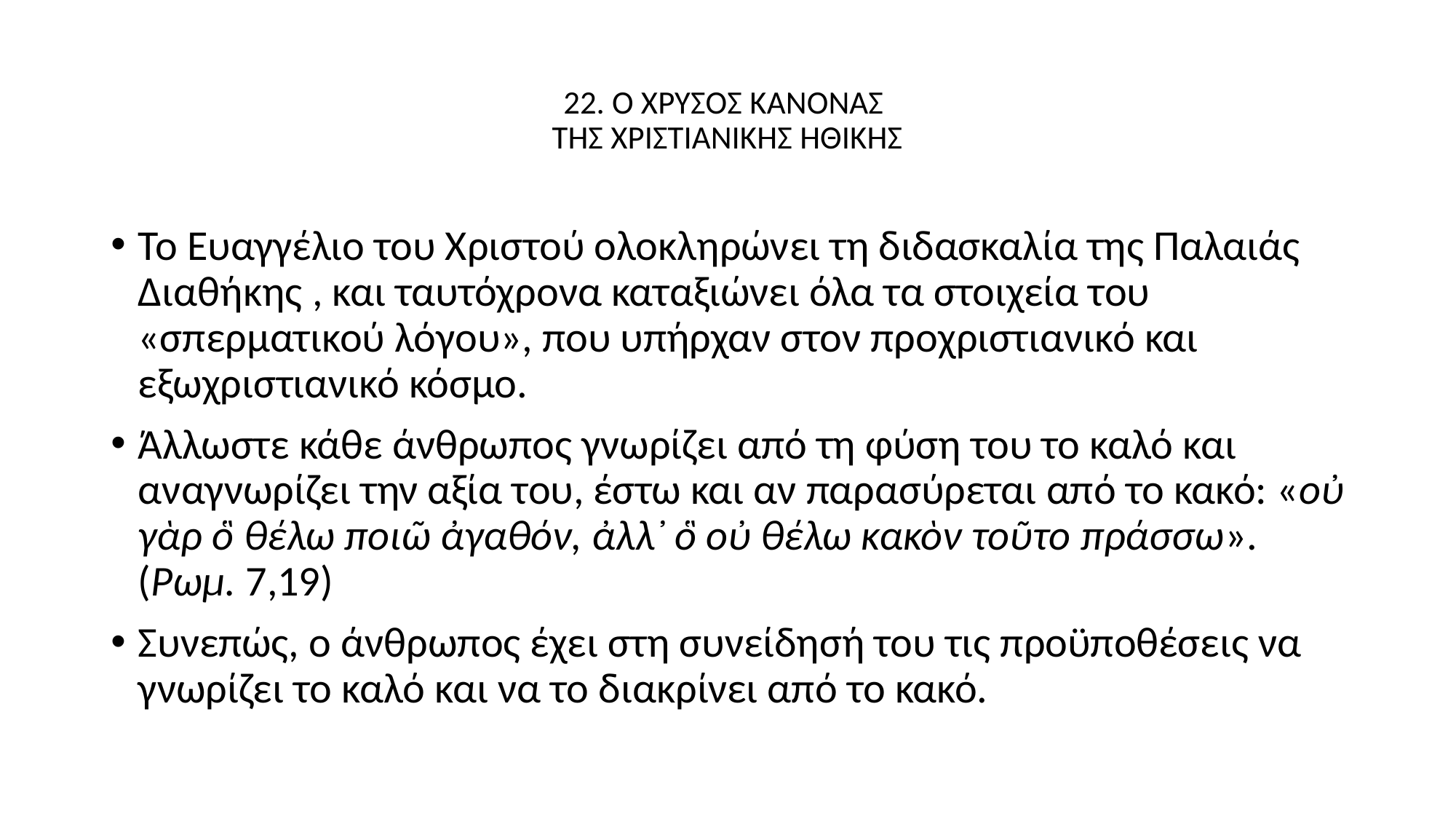

# 22. Ο ΧΡΥΣΟΣ ΚΑΝΟΝΑΣ ΤΗΣ ΧΡΙΣΤΙΑΝΙΚΗΣ ΗΘΙΚΗΣ
Το Ευαγγέλιο του Χριστού ολοκληρώνει τη διδασκαλία της Παλαιάς Διαθήκης , και ταυτόχρονα καταξιώνει όλα τα στοιχεία του «σπερματικού λόγου», που υπήρχαν στον προχριστιανικό και εξωχριστιανικό κόσμο.
Άλλωστε κάθε άνθρωπος γνωρίζει από τη φύση του το καλό και αναγνωρίζει την αξία του, έστω και αν παρασύρεται από το κακό: «οὐ γὰρ ὃ θέλω ποιῶ ἀγαθόν, ἀλλ᾿ ὃ οὐ θέλω κακὸν τοῦτο πράσσω». (Ρωμ. 7,19)
Συνεπώς, ο άνθρωπος έχει στη συνείδησή του τις προϋποθέσεις να γνωρίζει το καλό και να το διακρίνει από το κακό.